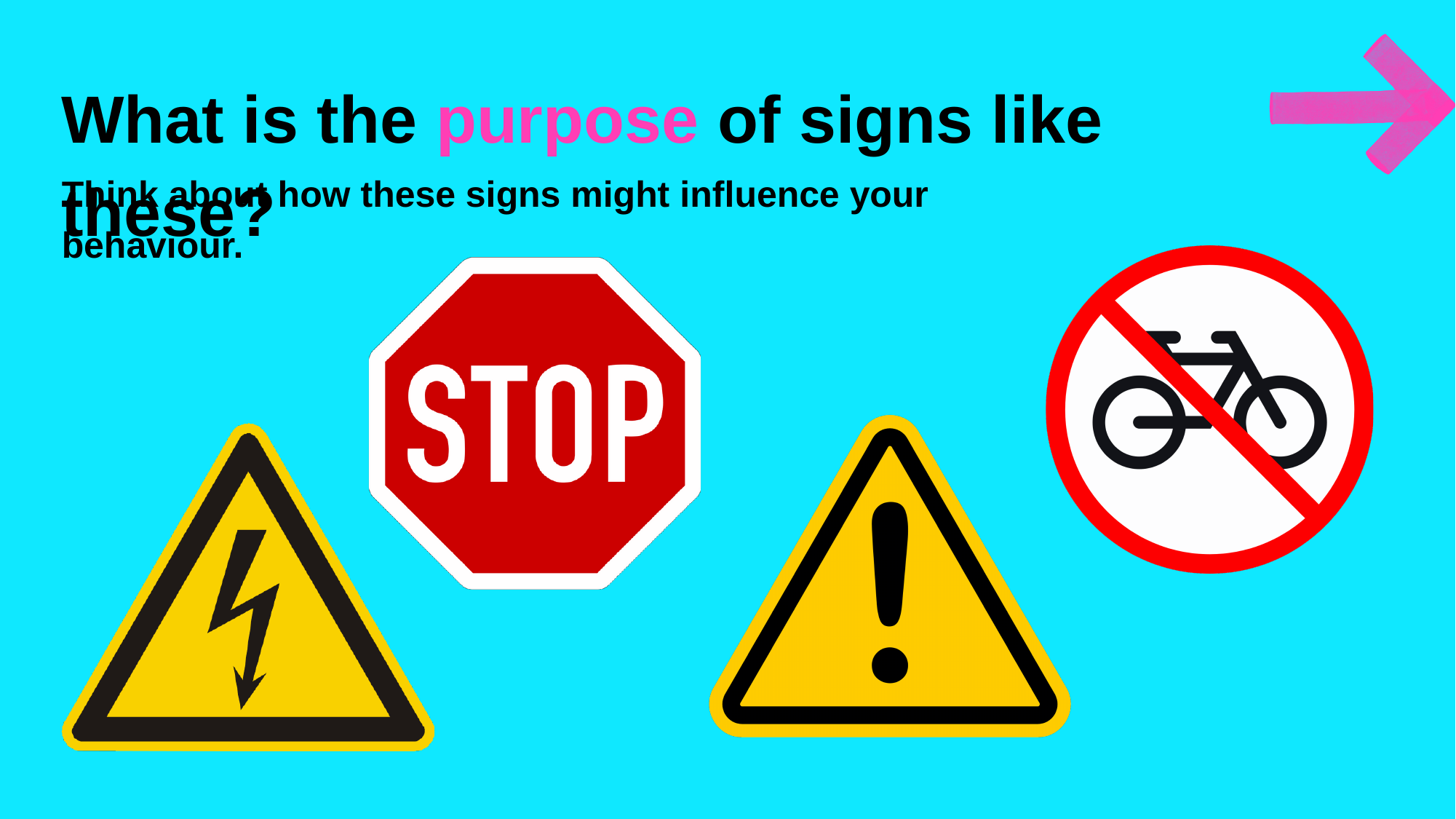

What is the purpose of signs like these?
Think about how these signs might influence your behaviour.